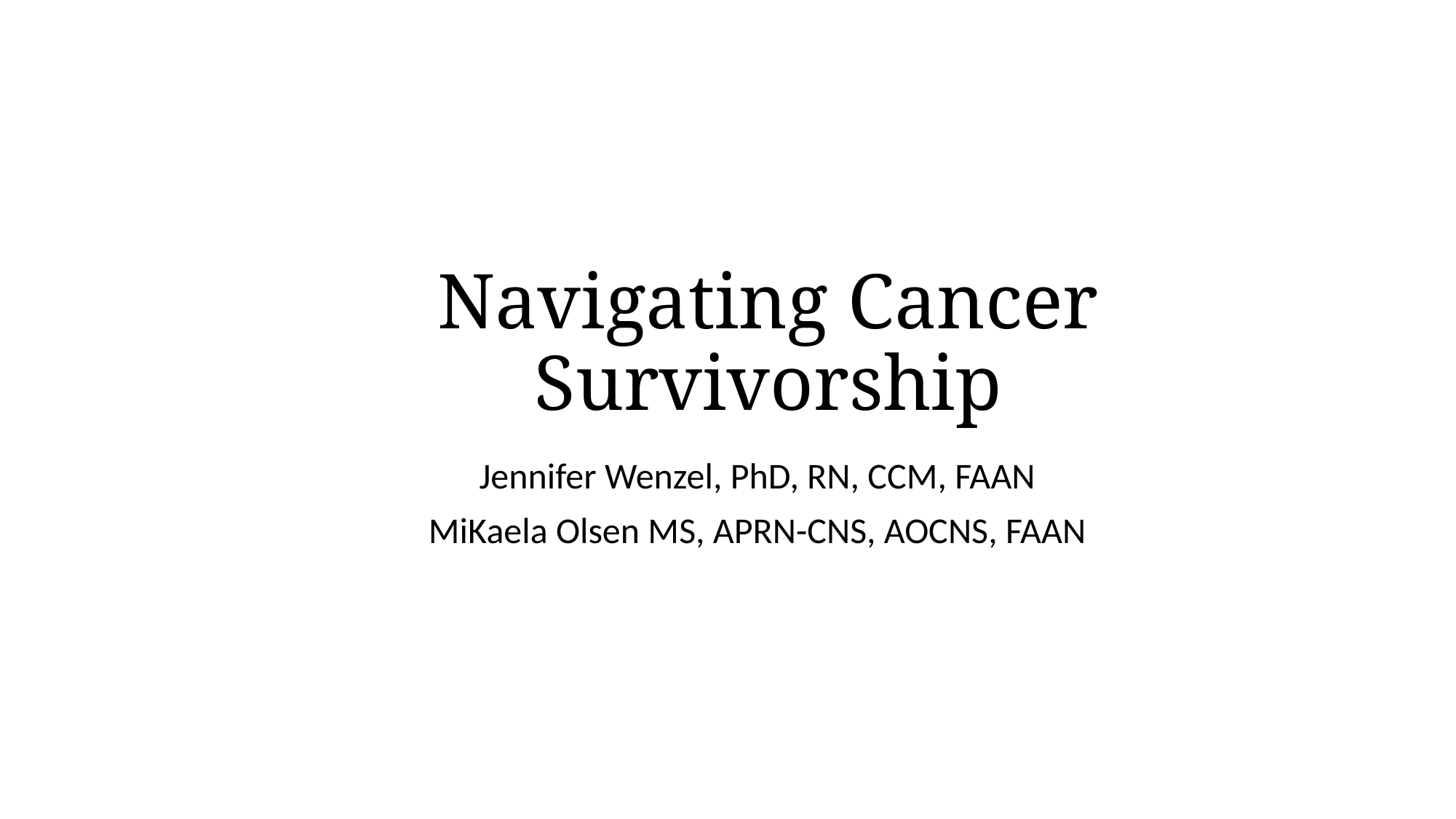

# Navigating Cancer Survivorship
Jennifer Wenzel, PhD, RN, CCM, FAAN
MiKaela Olsen MS, APRN-CNS, AOCNS, FAAN